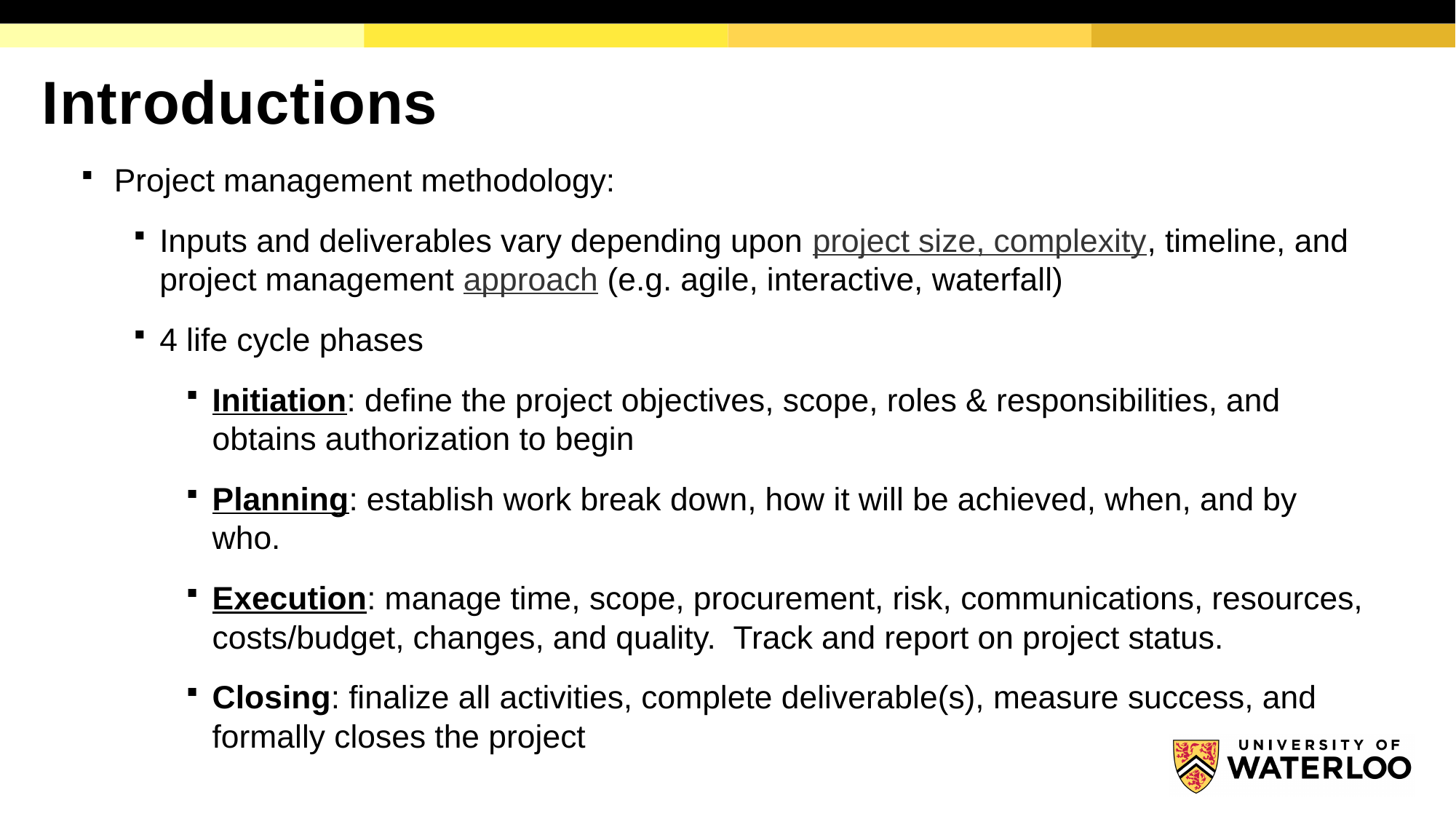

# Introductions
Project management methodology:
Inputs and deliverables vary depending upon project size, complexity, timeline, and project management approach (e.g. agile, interactive, waterfall)
4 life cycle phases
Initiation: define the project objectives, scope, roles & responsibilities, and obtains authorization to begin
Planning: establish work break down, how it will be achieved, when, and by who.
Execution: manage time, scope, procurement, risk, communications, resources, costs/budget, changes, and quality.  Track and report on project status.
Closing: finalize all activities, complete deliverable(s), measure success, and formally closes the project